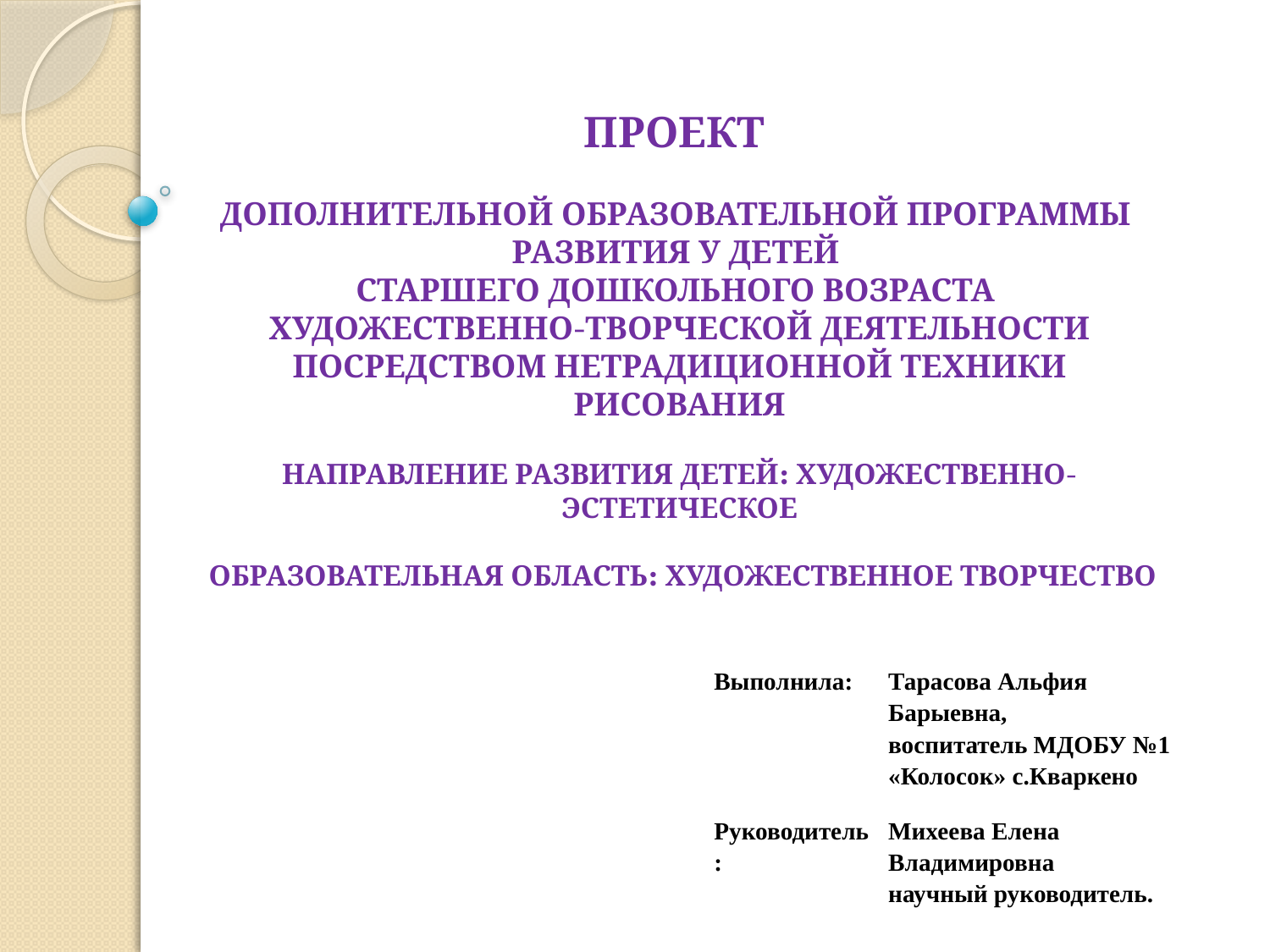

#
ПРОЕКТ

ДОПОЛНИТЕЛЬНОЙ ОБРАЗОВАТЕЛЬНОЙ ПРОГРАММЫ
РАЗВИТИЯ У ДЕТЕЙ
СТАРШЕГО ДОШКОЛЬНОГО ВОЗРАСТА
ХУДОЖЕСТВЕННО-ТВОРЧЕСКОЙ ДЕЯТЕЛЬНОСТИ ПОСРЕДСТВОМ НЕТРАДИЦИОННОЙ ТЕХНИКИ РИСОВАНИЯ

НАПРАВЛЕНИЕ РАЗВИТИЯ ДЕТЕЙ: ХУДОЖЕСТВЕННО-ЭСТЕТИЧЕСКОЕ

 ОБРАЗОВАТЕЛЬНАЯ ОБЛАСТЬ: ХУДОЖЕСТВЕННОЕ ТВОРЧЕСТВО

| Выполнила: | Тарасова Альфия Барыевна, воспитатель МДОБУ №1 «Колосок» с.Кваркено |
| --- | --- |
| Руководитель: | Михеева Елена Владимировна научный руководитель. |